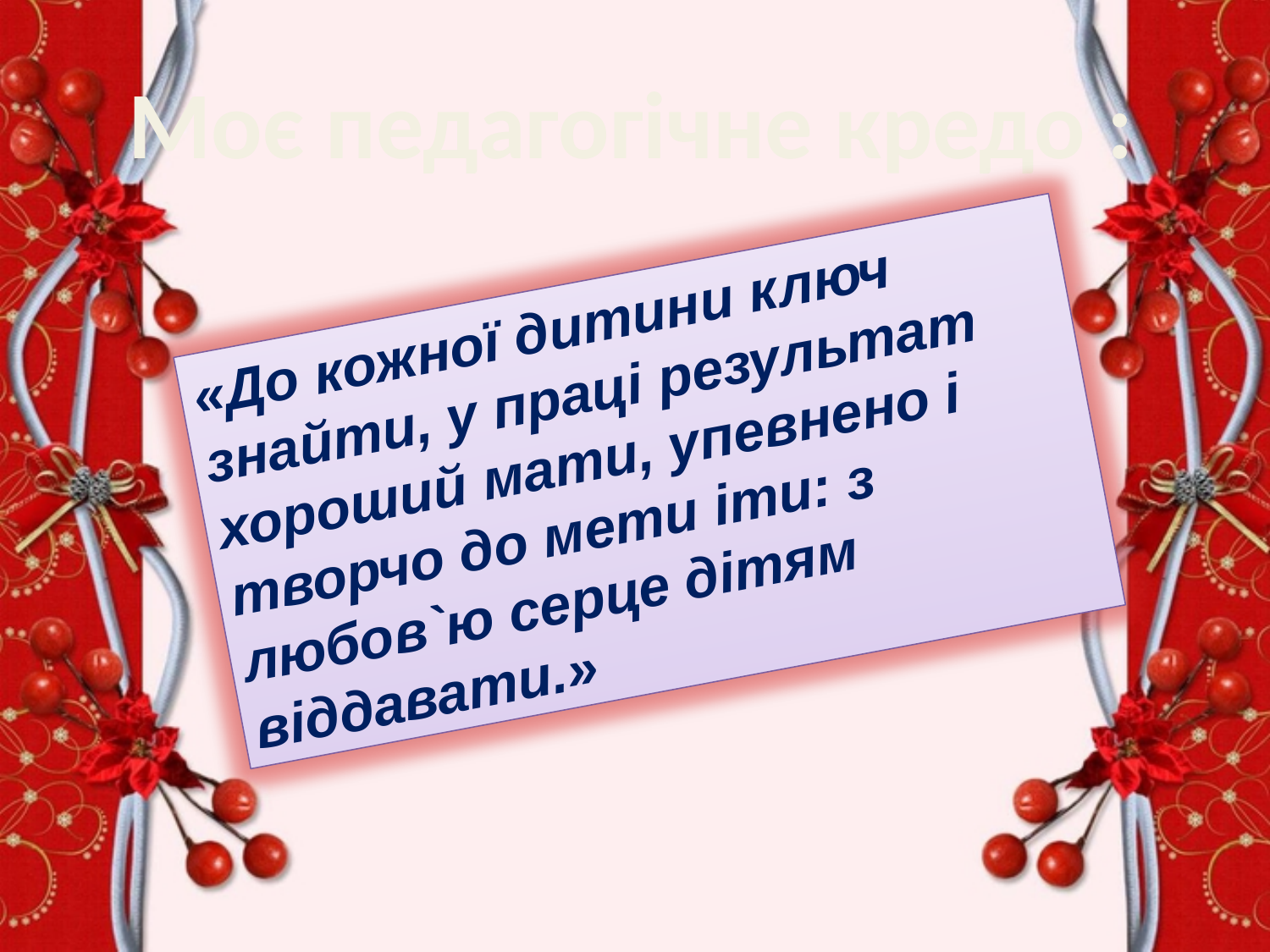

Моє педагогічне кредо :
«До кожної дитини ключ знайти, у праці результат хороший мати, упевнено і творчо до мети іти: з любов`ю серце дітям віддавати.»